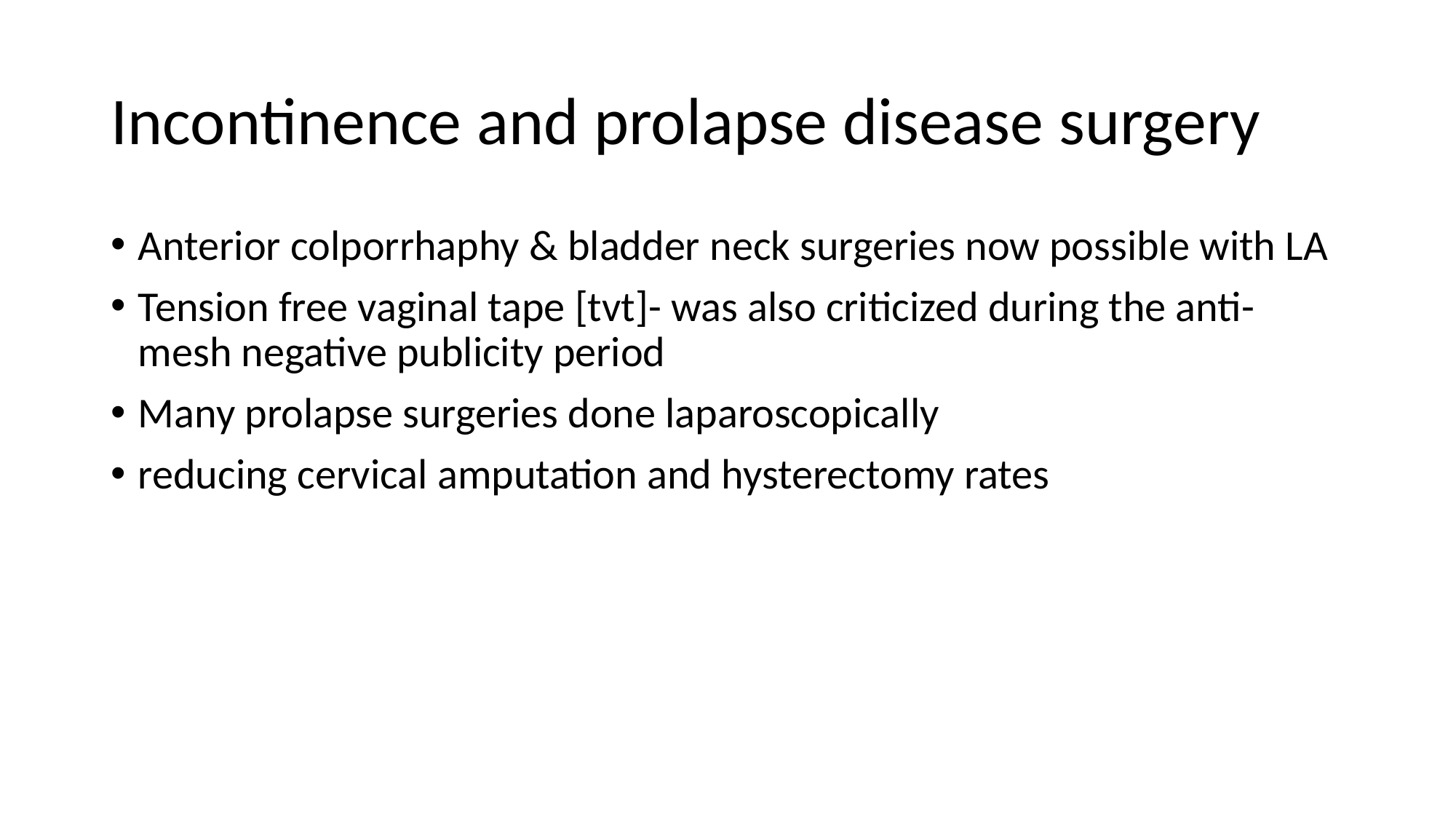

# Incontinence and prolapse disease surgery
Anterior colporrhaphy & bladder neck surgeries now possible with LA
Tension free vaginal tape [tvt]- was also criticized during the anti-mesh negative publicity period
Many prolapse surgeries done laparoscopically
reducing cervical amputation and hysterectomy rates